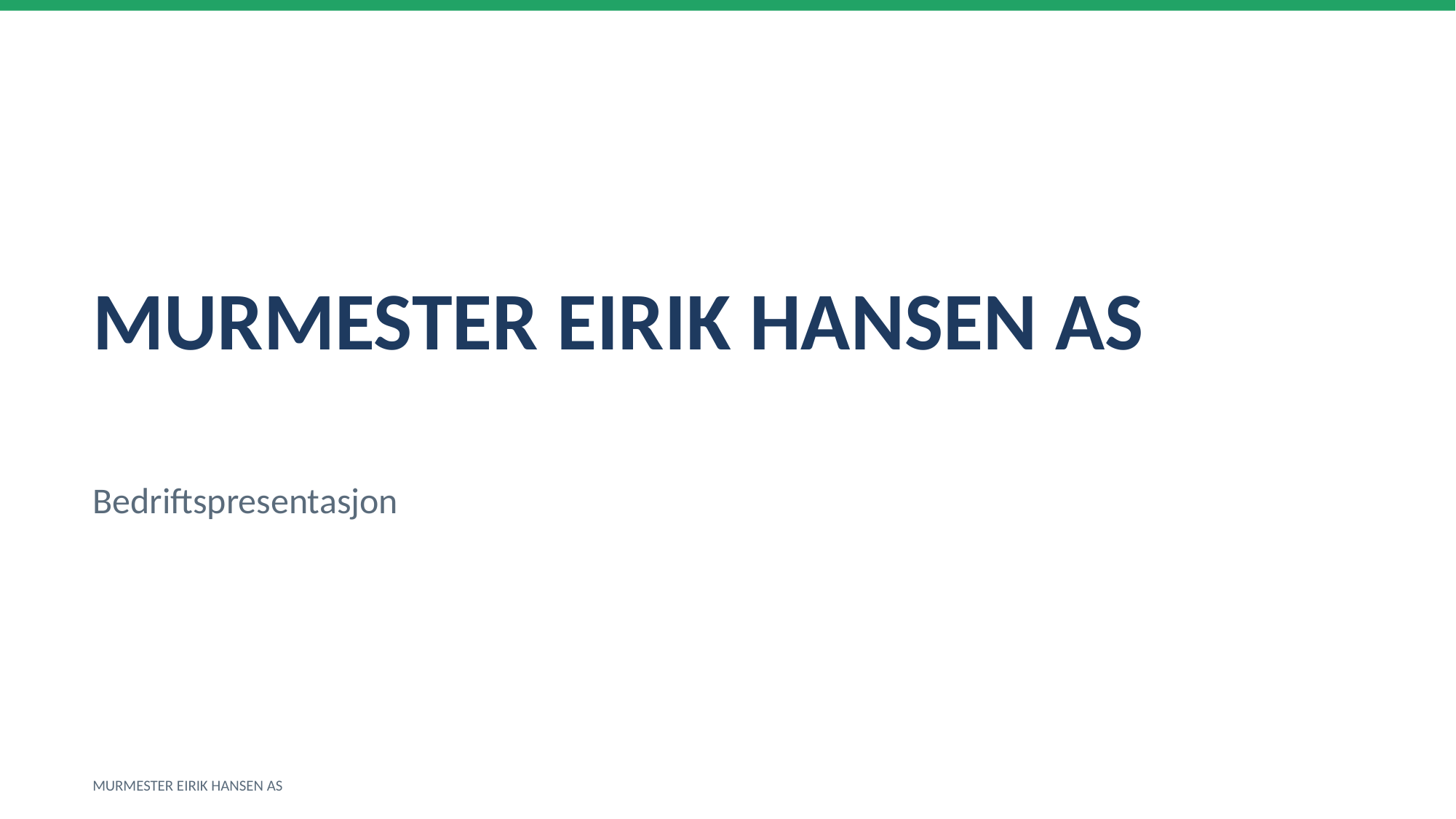

MURMESTER EIRIK HANSEN AS
Bedriftspresentasjon
MURMESTER EIRIK HANSEN AS